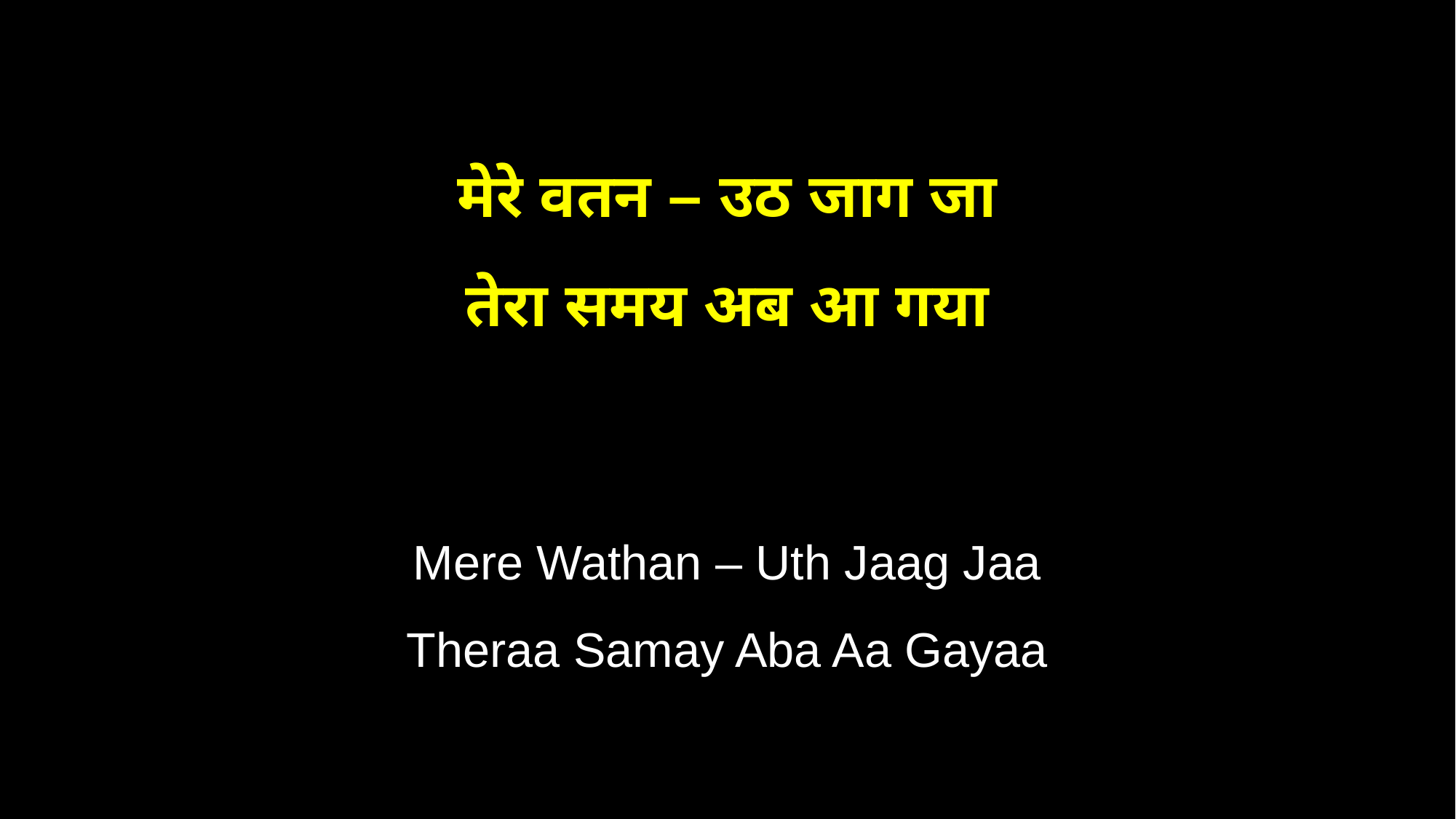

मेरे वतन – उठ जाग जा
तेरा समय अब आ गया
Mere Wathan – Uth Jaag Jaa
Theraa Samay Aba Aa Gayaa